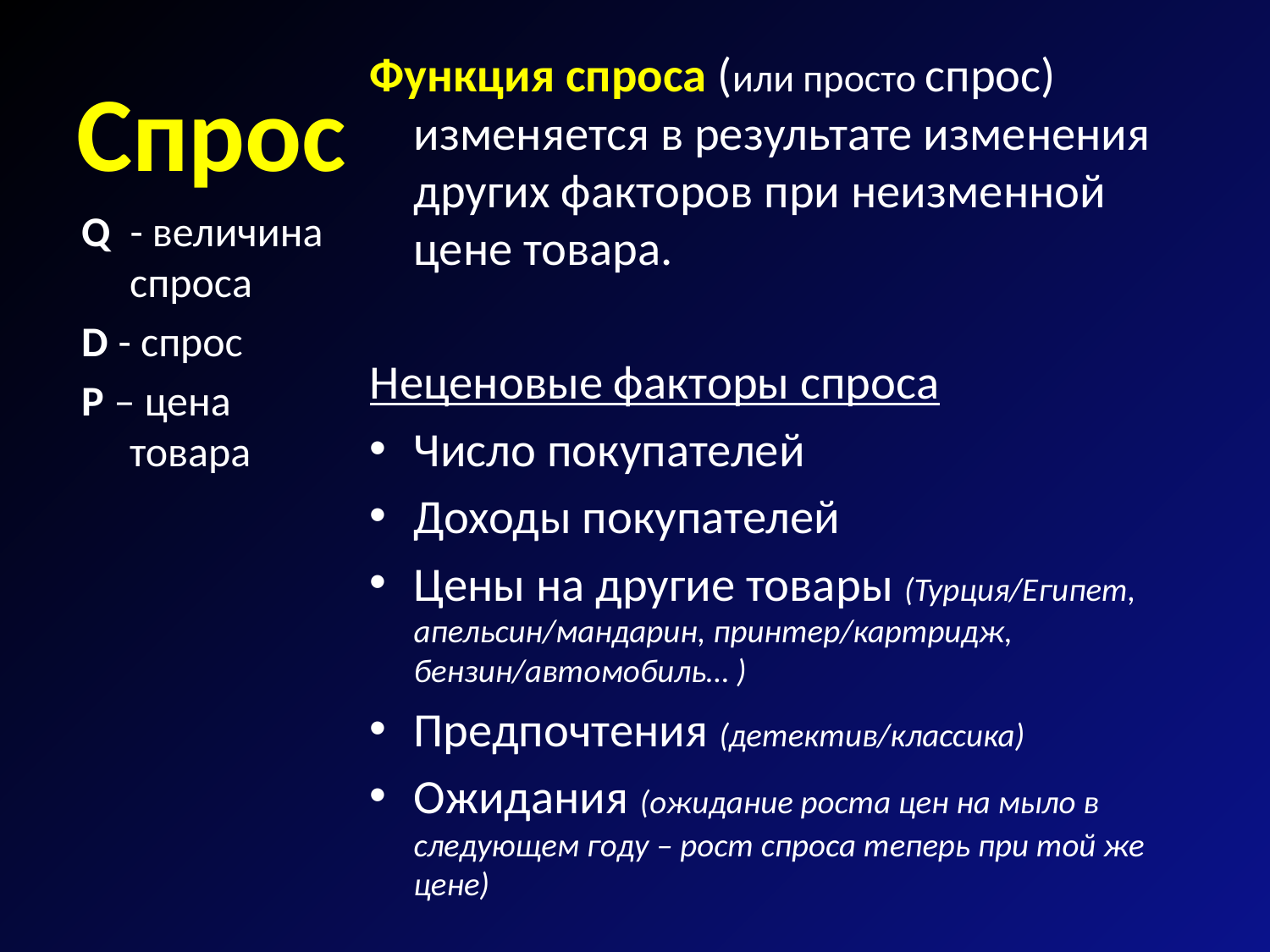

# Спрос
Функция спроса (или просто спрос) изменяется в результате изменения других факторов при неизменной цене товара.

Неценовые факторы спроса
Число покупателей
Доходы покупателей
Цены на другие товары (Турция/Египет, апельсин/мандарин, принтер/картридж, бензин/автомобиль… )
Предпочтения (детектив/классика)
Ожидания (ожидание роста цен на мыло в следующем году – рост спроса теперь при той же цене)

Q  - величина спроса
D - спрос
P – цена товара